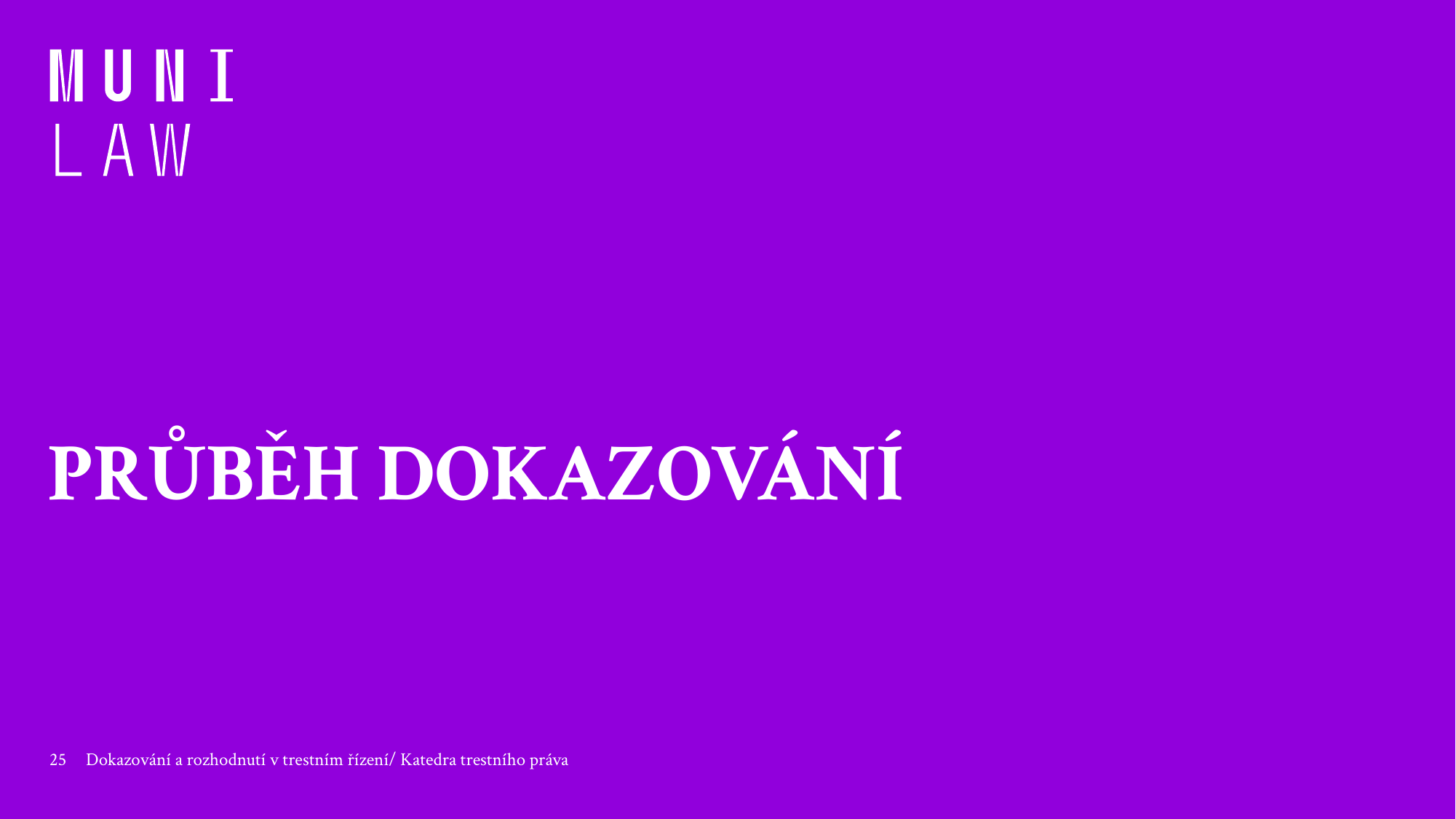

# Průběh dokazování
25
Dokazování a rozhodnutí v trestním řízení/ Katedra trestního práva